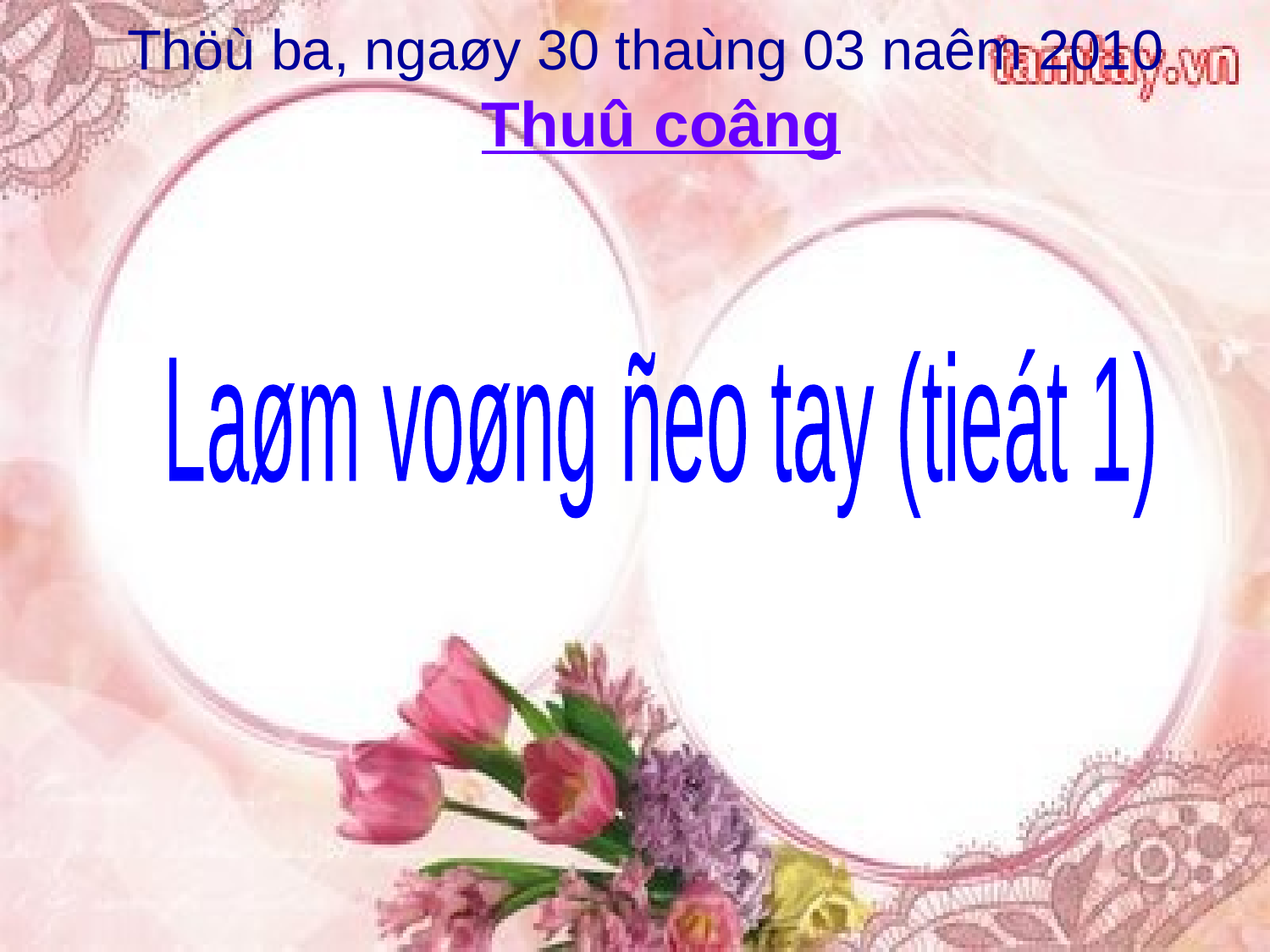

Thöù ba, ngaøy 30 thaùng 03 naêm 2010
Thuû coâng
Laøm voøng ñeo tay (tieát 1)